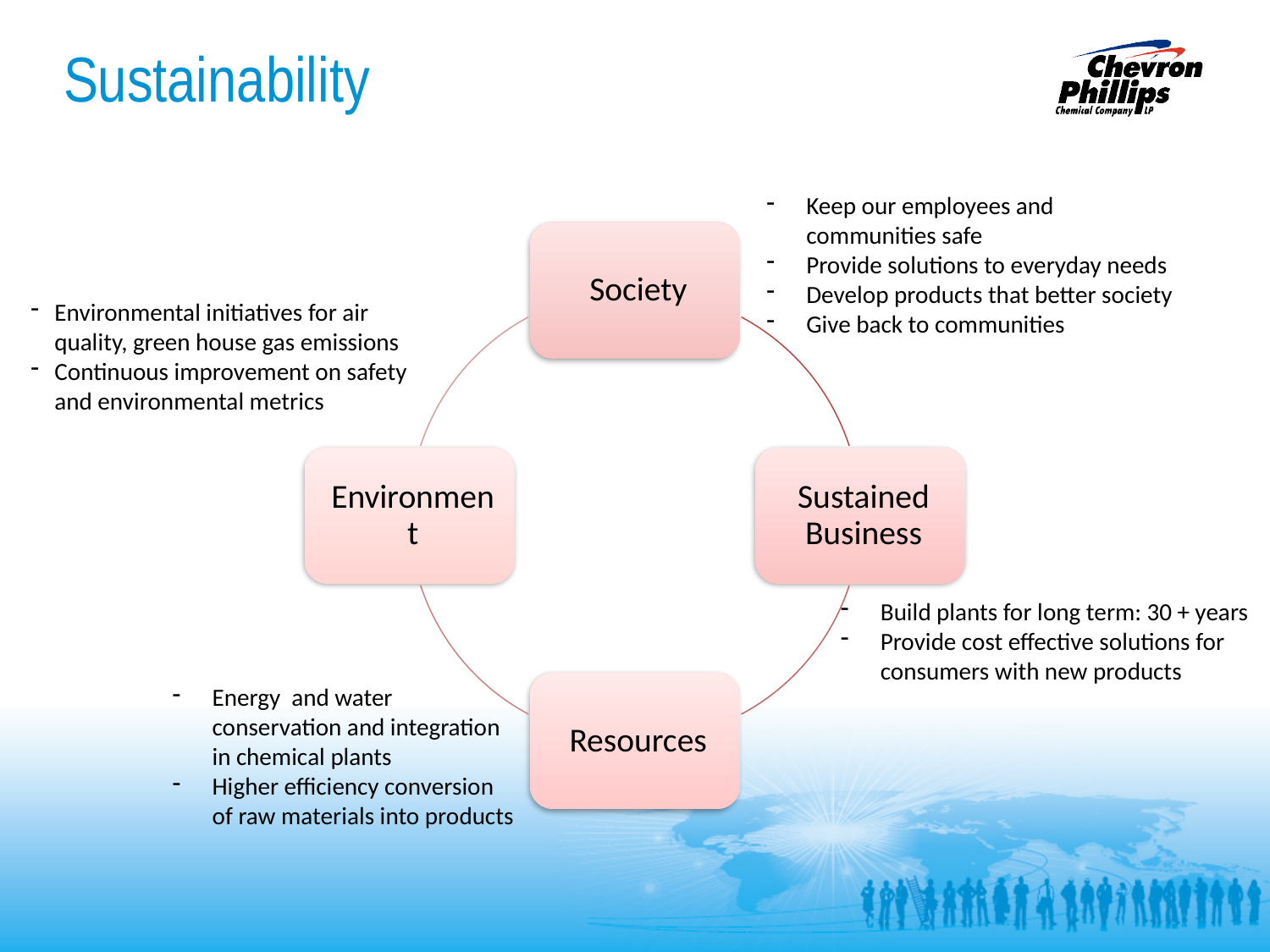

# Sustainability
Keep our employees and communities safe
Provide solutions to everyday needs
Develop products that better society
Give back to communities

Society
Sustained Business
Resources
Environment
Environmental initiatives for air quality, green house gas emissions
Continuous improvement on safety and environmental metrics
Build plants for long term: 30 + years
Provide cost effective solutions for consumers with new products

Energy  and water conservation and integration in chemical plants
Higher efficiency conversion of raw materials into products